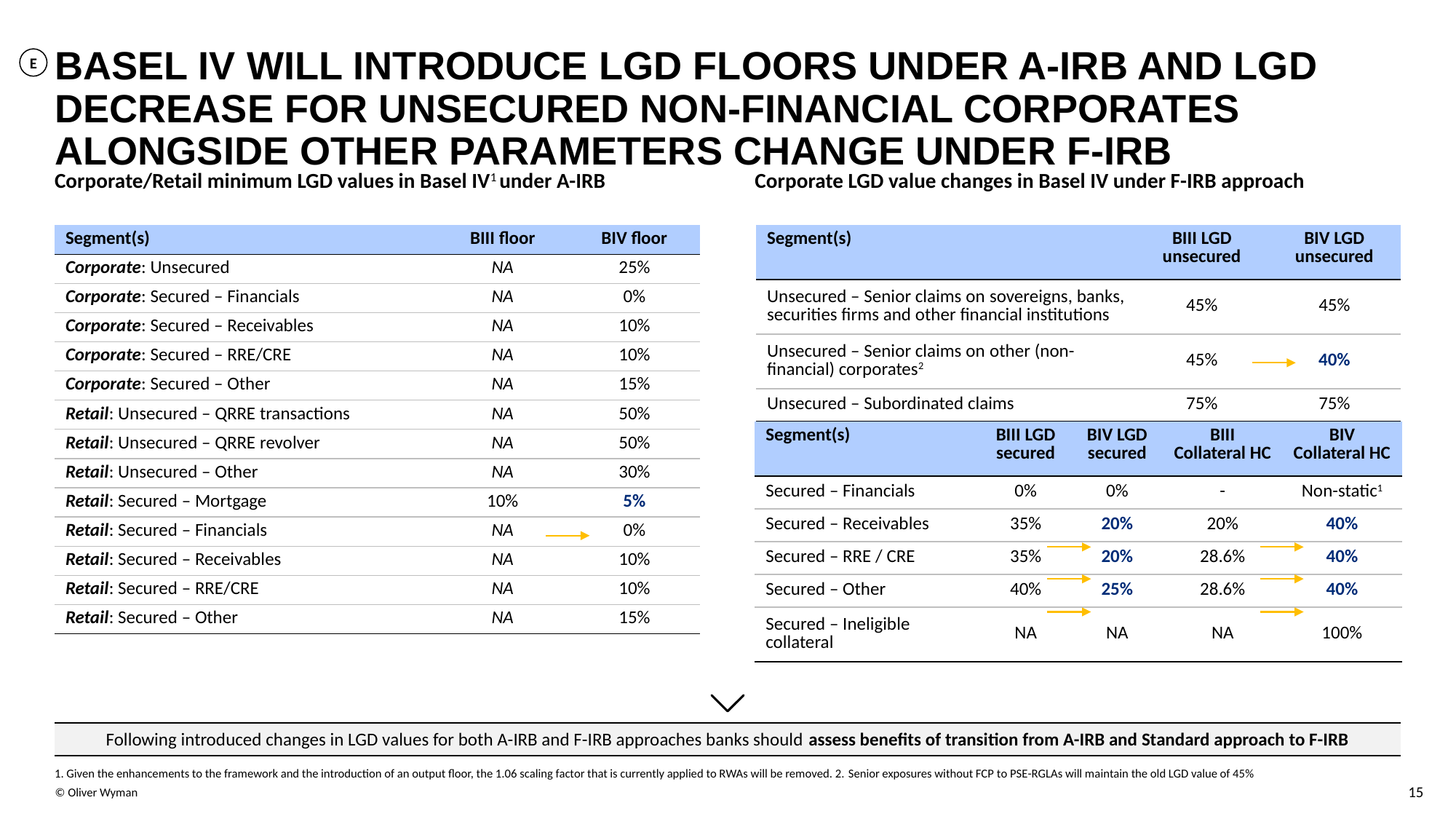

# Basel IV will introduce LGD floors under A-IRB and lgd decrease for unsecured non-financial corporates alongside other parameters change under f-irb
E
Corporate/Retail minimum LGD values in Basel IV1 under A-IRB
Corporate LGD value changes in Basel IV under F-IRB approach
| Segment(s) | BIII floor | BIV floor |
| --- | --- | --- |
| Corporate: Unsecured | NA | 25% |
| Corporate: Secured – Financials | NA | 0% |
| Corporate: Secured – Receivables | NA | 10% |
| Corporate: Secured – RRE/CRE | NA | 10% |
| Corporate: Secured – Other | NA | 15% |
| Retail: Unsecured – QRRE transactions | NA | 50% |
| Retail: Unsecured – QRRE revolver | NA | 50% |
| Retail: Unsecured – Other | NA | 30% |
| Retail: Secured – Mortgage | 10% | 5% |
| Retail: Secured – Financials | NA | 0% |
| Retail: Secured – Receivables | NA | 10% |
| Retail: Secured – RRE/CRE | NA | 10% |
| Retail: Secured – Other | NA | 15% |
| Segment(s) | BIII LGD unsecured | BIV LGD unsecured |
| --- | --- | --- |
| Unsecured – Senior claims on sovereigns, banks, securities firms and other financial institutions | 45% | 45% |
| Unsecured – Senior claims on other (non-financial) corporates2 | 45% | 40% |
| Unsecured – Subordinated claims | 75% | 75% |
| Segment(s) | BIII LGD secured | BIV LGD secured | BIII Collateral HC | BIV Collateral HC |
| --- | --- | --- | --- | --- |
| Secured – Financials | 0% | 0% | - | Non-static1 |
| Secured – Receivables | 35% | 20% | 20% | 40% |
| Secured – RRE / CRE | 35% | 20% | 28.6% | 40% |
| Secured – Other | 40% | 25% | 28.6% | 40% |
| Secured – Ineligible collateral | NA | NA | NA | 100% |

| Following introduced changes in LGD values for both A-IRB and F-IRB approaches banks should assess benefits of transition from A-IRB and Standard approach to F-IRB |
| --- |
1. Given the enhancements to the framework and the introduction of an output floor, the 1.06 scaling factor that is currently applied to RWAs will be removed. 2. Senior exposures without FCP to PSE-RGLAs will maintain the old LGD value of 45%